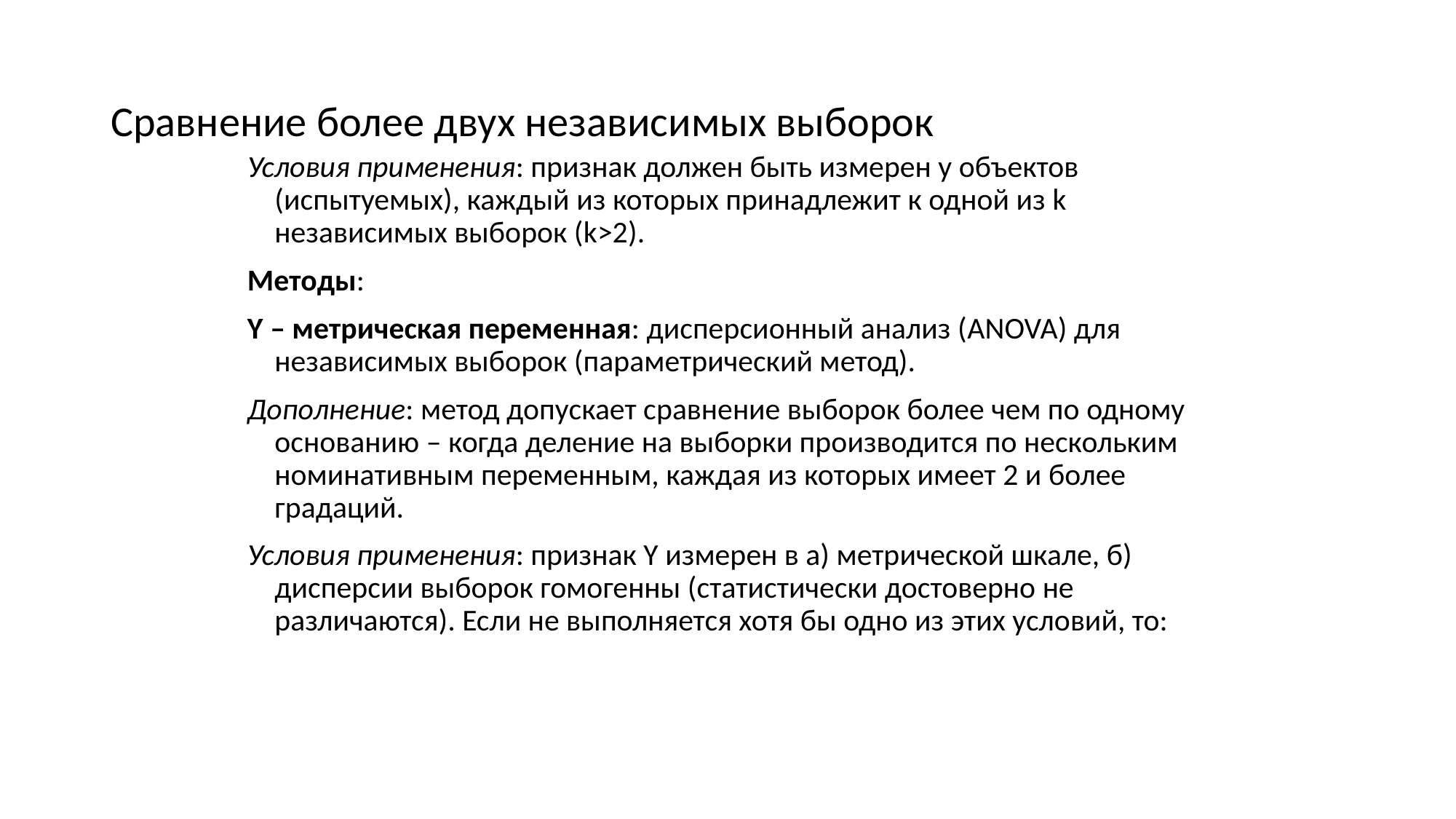

# Сравнение более двух независимых выборок
Условия применения: признак должен быть измерен у объектов (испытуемых), каждый из которых принадлежит к одной из k независимых выборок (k>2).
Методы:
Y – метрическая переменная: дисперсионный анализ (ANOVA) для независимых выборок (параметрический метод).
Дополнение: метод допускает сравнение выборок более чем по одному основанию – когда деление на выборки производится по нескольким номинативным переменным, каждая из которых имеет 2 и более градаций.
Условия применения: признак Y измерен в а) метрической шкале, б) дисперсии выборок гомогенны (статистически достоверно не различаются). Если не выполняется хотя бы одно из этих условий, то: